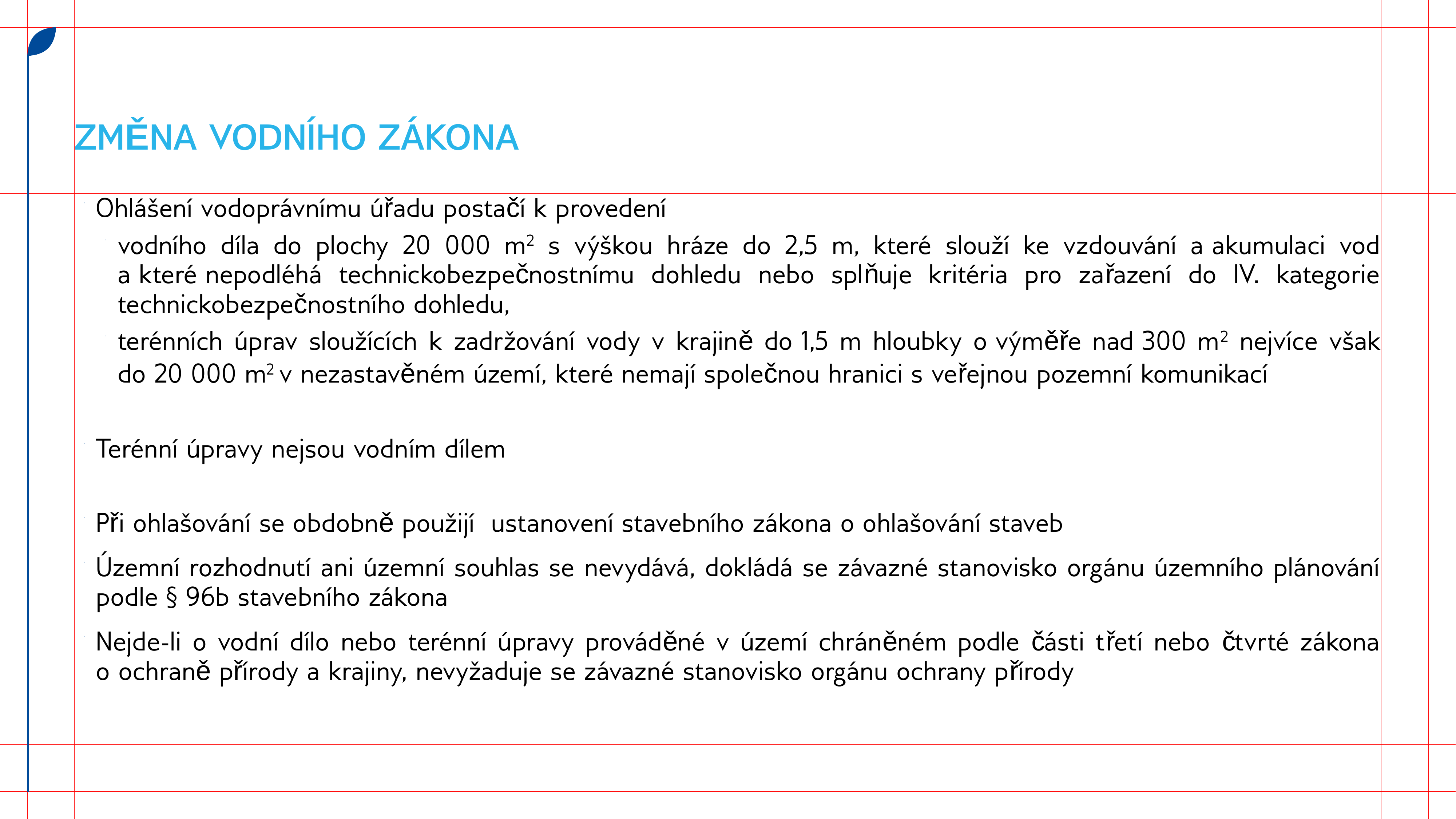

# Změna vodního zákona
Ohlášení vodoprávnímu úřadu postačí k provedení
vodního díla do plochy 20 000 m2 s výškou hráze do 2,5 m, které slouží ke vzdouvání a akumulaci vod a které nepodléhá technickobezpečnostnímu dohledu nebo splňuje kritéria pro zařazení do IV. kategorie technickobezpečnostního dohledu,
terénních úprav sloužících k zadržování vody v krajině do 1,5 m hloubky o výměře nad 300 m2 nejvíce však do 20 000 m2 v nezastavěném území, které nemají společnou hranici s veřejnou pozemní komunikací

Terénní úpravy nejsou vodním dílem

Při ohlašování se obdobně použijí  ustanovení stavebního zákona o ohlašování staveb
Územní rozhodnutí ani územní souhlas se nevydává, dokládá se závazné stanovisko orgánu územního plánování podle § 96b stavebního zákona
Nejde-li o vodní dílo nebo terénní úpravy prováděné v území chráněném podle části třetí nebo čtvrté zákona o ochraně přírody a krajiny, nevyžaduje se závazné stanovisko orgánu ochrany přírody